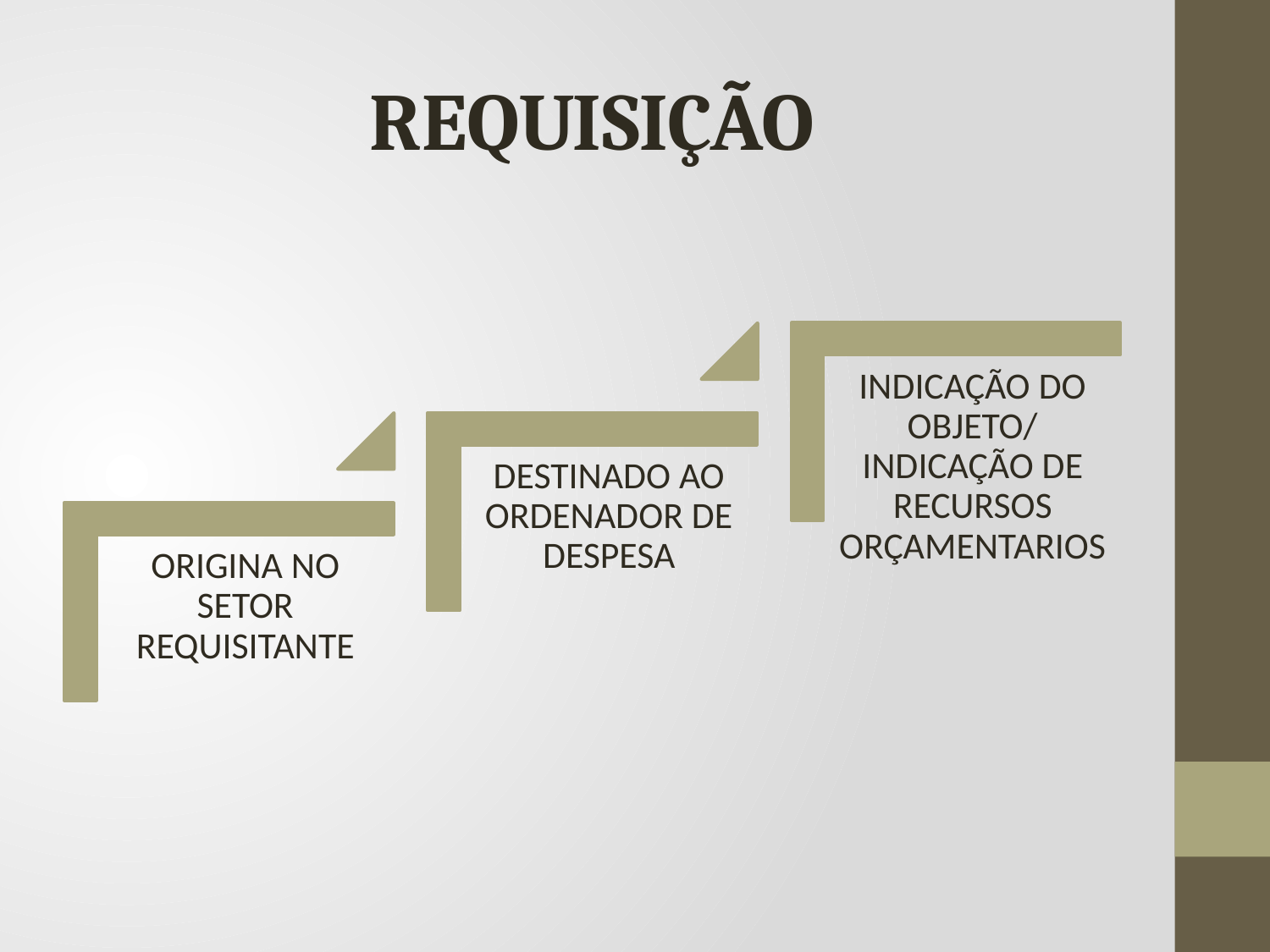

# REQUISIÇÃO
ORIGINA NO SETOR REQUISITANTE
DESTINADO AO ORDENADOR DE DESPESA
INDICAÇÃO DO OBJETO/ INDICAÇÃO DE RECURSOS ORÇAMENTARIOS